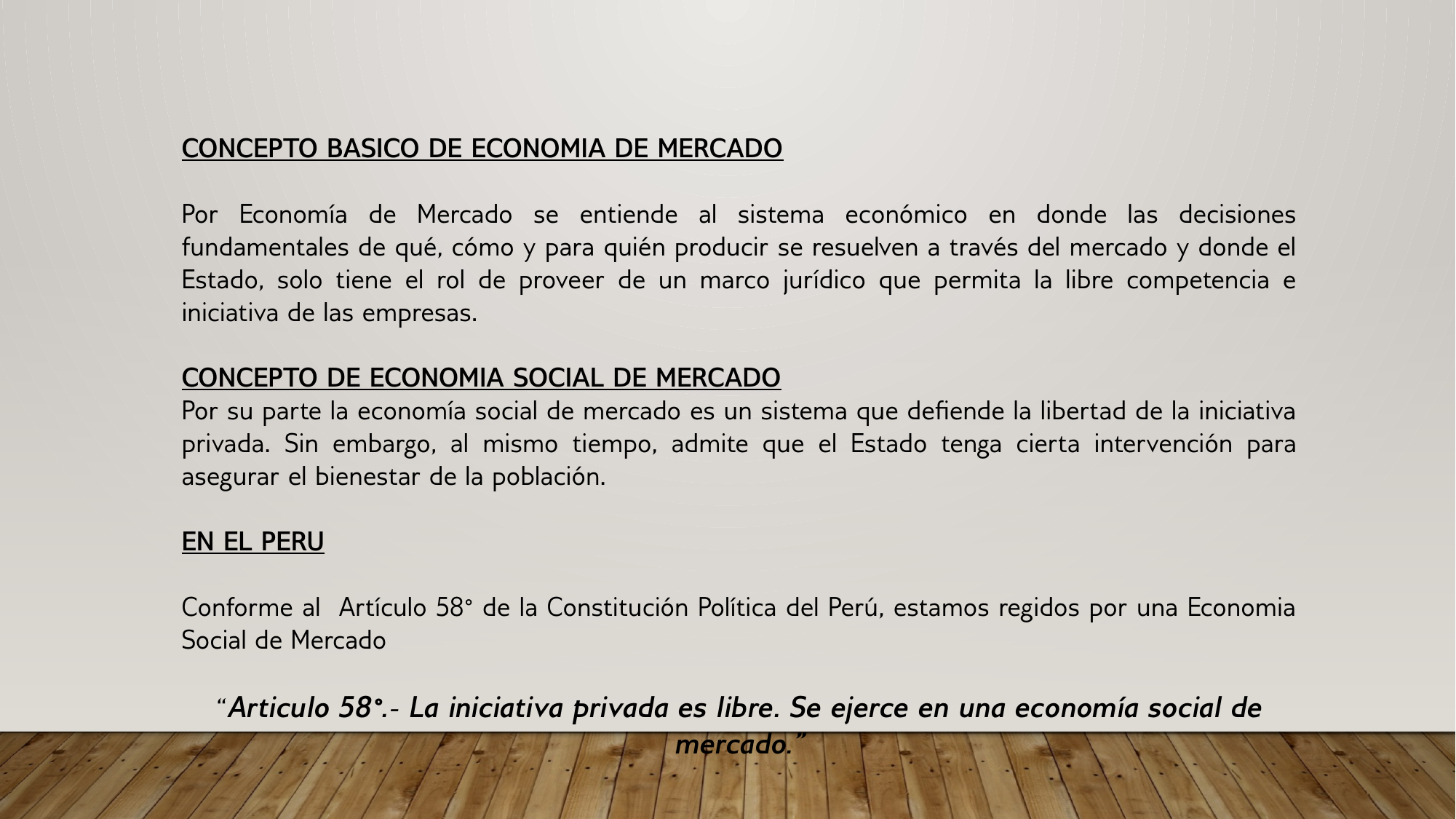

CONCEPTO BASICO DE ECONOMIA DE MERCADO

Por Economía de Mercado se entiende al sistema económico en donde las decisiones fundamentales de qué, cómo y para quién producir se resuelven a través del mercado y donde el Estado, solo tiene el rol de proveer de un marco jurídico que permita la libre competencia e iniciativa de las empresas.

CONCEPTO DE ECONOMIA SOCIAL DE MERCADO
Por su parte la economía social de mercado es un sistema que defiende la libertad de la iniciativa privada. Sin embargo, al mismo tiempo, admite que el Estado tenga cierta intervención para asegurar el bienestar de la población.

EN EL PERU

Conforme al  Artículo 58° de la Constitución Política del Perú, estamos regidos por una Economia Social de Mercado

“Articulo 58°.- La iniciativa privada es libre. Se ejerce en una economía social de mercado.”